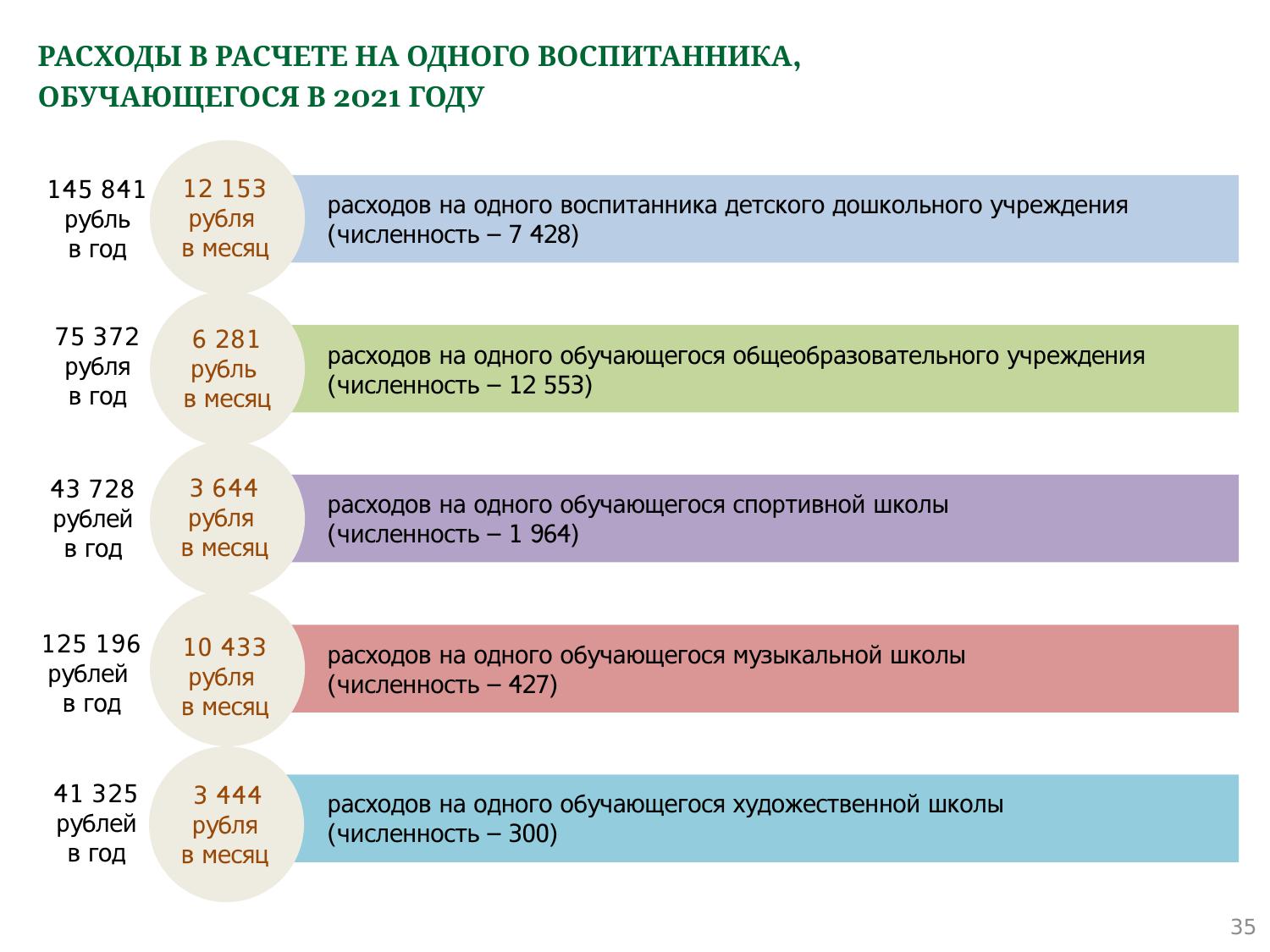

# РАСХОДЫ В РАСЧЕТЕ НА ОДНОГО ВОСПИТАННИКА, ОБУЧАЮЩЕГОСЯ В 2021 ГОДУ

12 153
рубля
в месяц
145 841
рубль
в год

расходов на одного воспитанника детского дошкольного учреждения (численность – 7 428)

75 372
рубля
в год
6 281
рубль
в месяц

расходов на одного обучающегося общеобразовательного учреждения (численность – 12 553)

3 644
рубля
в месяц
43 728
рублей
в год

расходов на одного обучающегося спортивной школы
(численность – 1 964)

125 196
рублей
в год

10 433
рубля
в месяц
расходов на одного обучающегося музыкальной школы
(численность – 427)

41 325
рублей
в год
 3 444
рубля
в месяц

расходов на одного обучающегося художественной школы
(численность – 300)
35